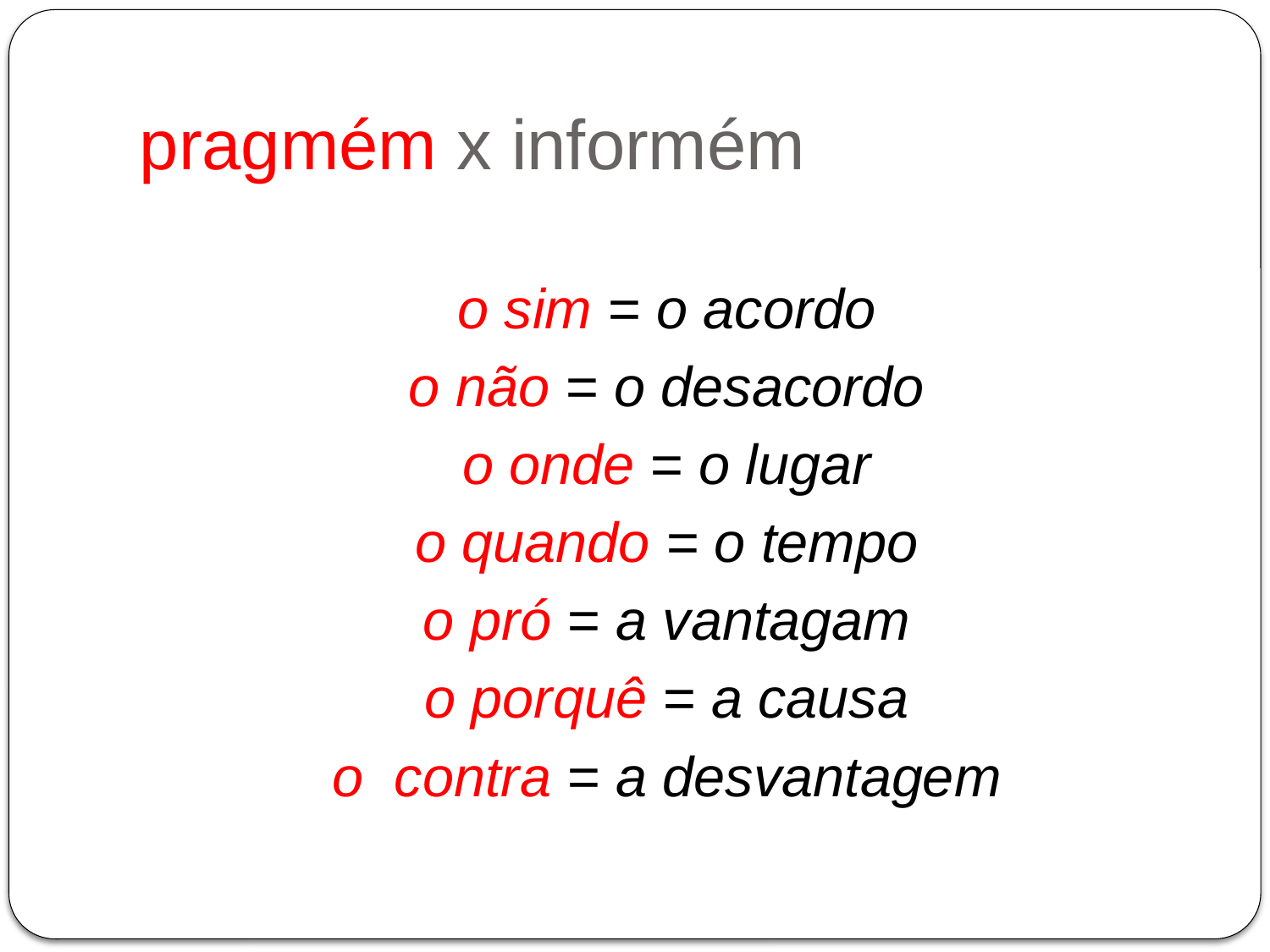

# pragmém x informém

o sim = o acordo
o não = o desacordo
o onde = o lugar
o quando = o tempo
o pró = a vantagam
o porquê = a causa
o  contra = a desvantagem